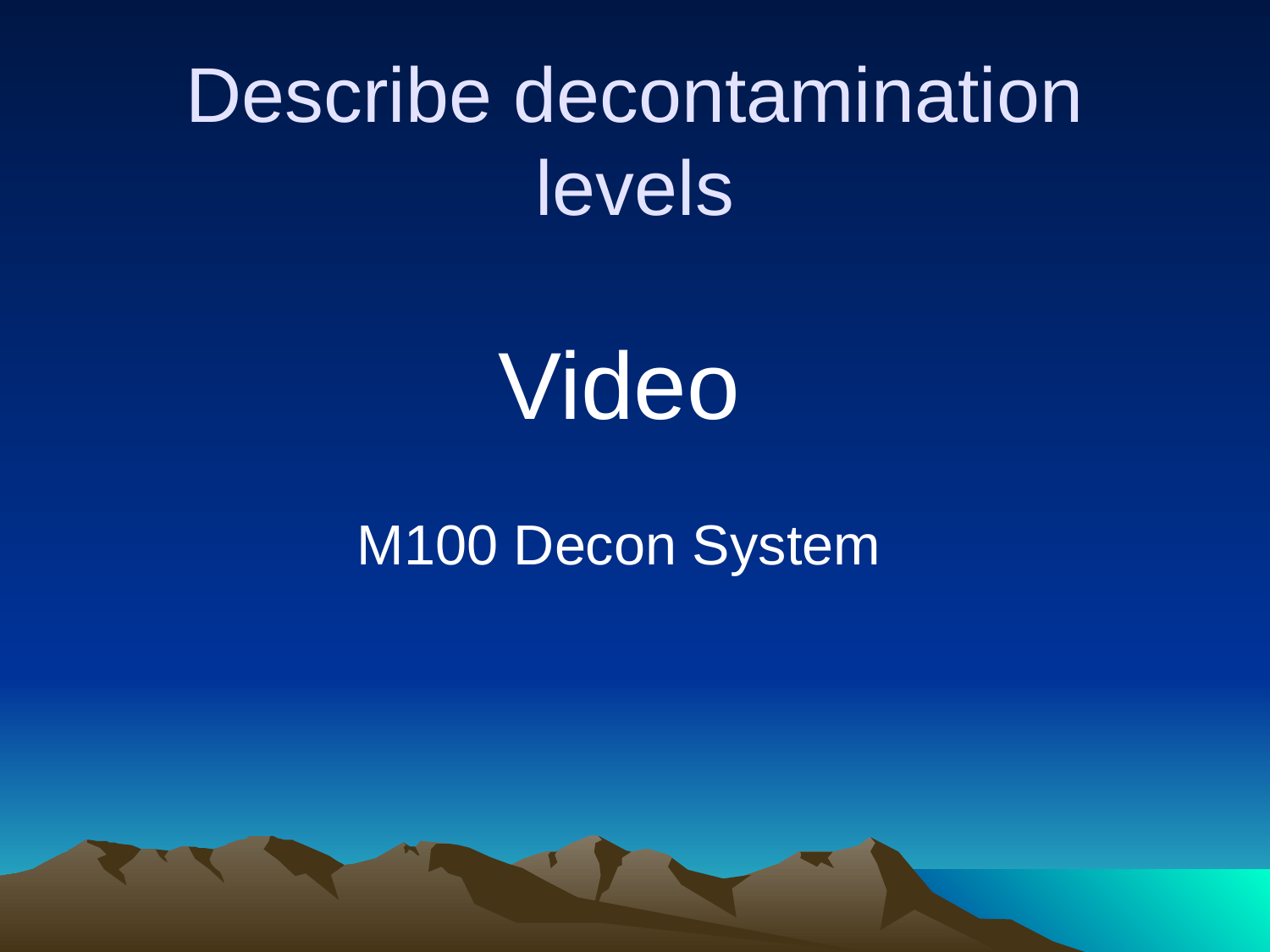

# Describe decontamination levels
Video

M100 Decon System